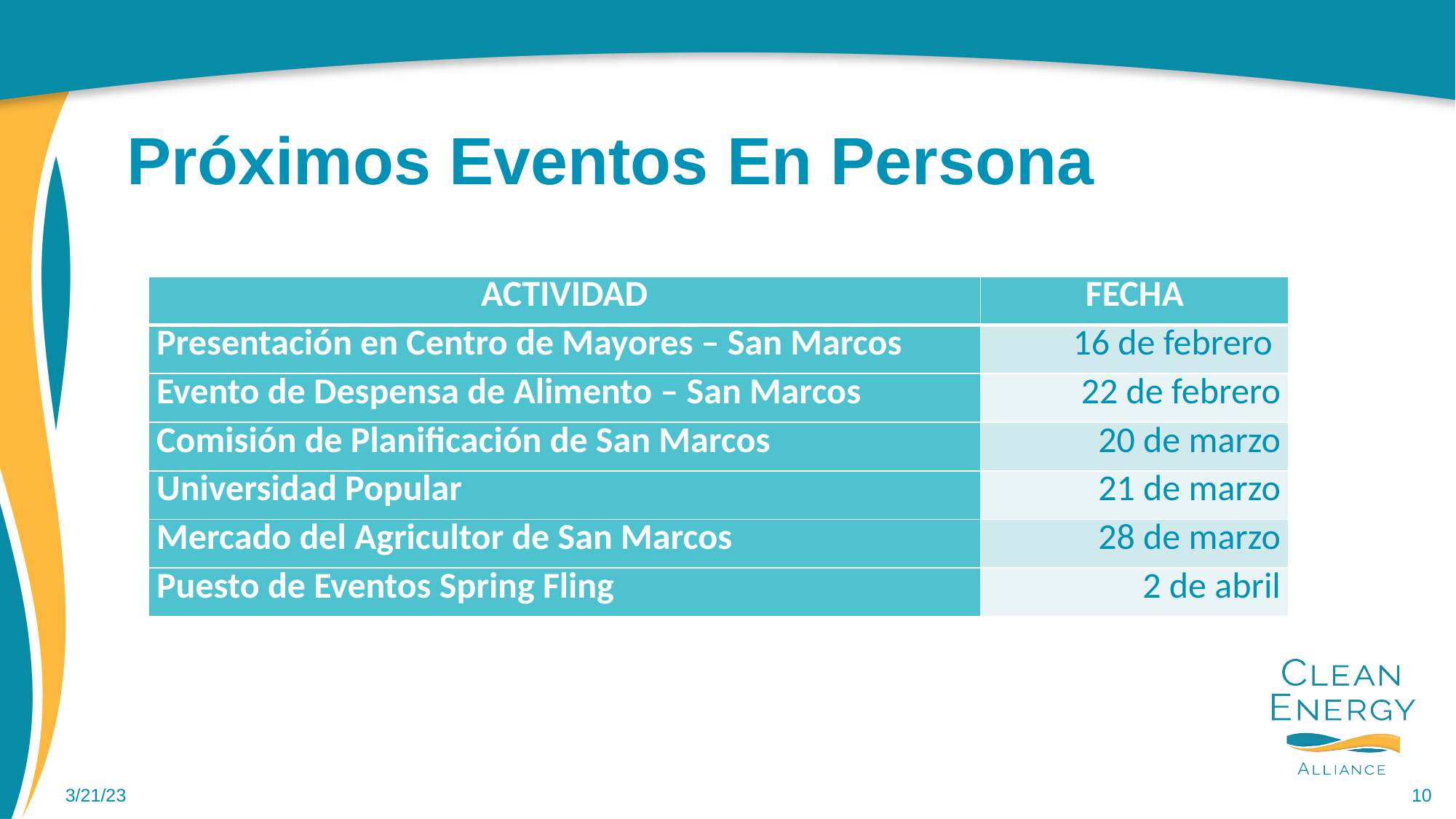

# Próximos Eventos En Persona
| ACTIVIDAD | FECHA |
| --- | --- |
| Presentación en Centro de Mayores – San Marcos | 16 de febrero |
| Evento de Despensa de Alimento – San Marcos | 22 de febrero |
| Comisión de Planificación de San Marcos | 20 de marzo |
| Universidad Popular | 21 de marzo |
| Mercado del Agricultor de San Marcos | 28 de marzo |
| Puesto de Eventos Spring Fling | 2 de abril |
3/21/23
10